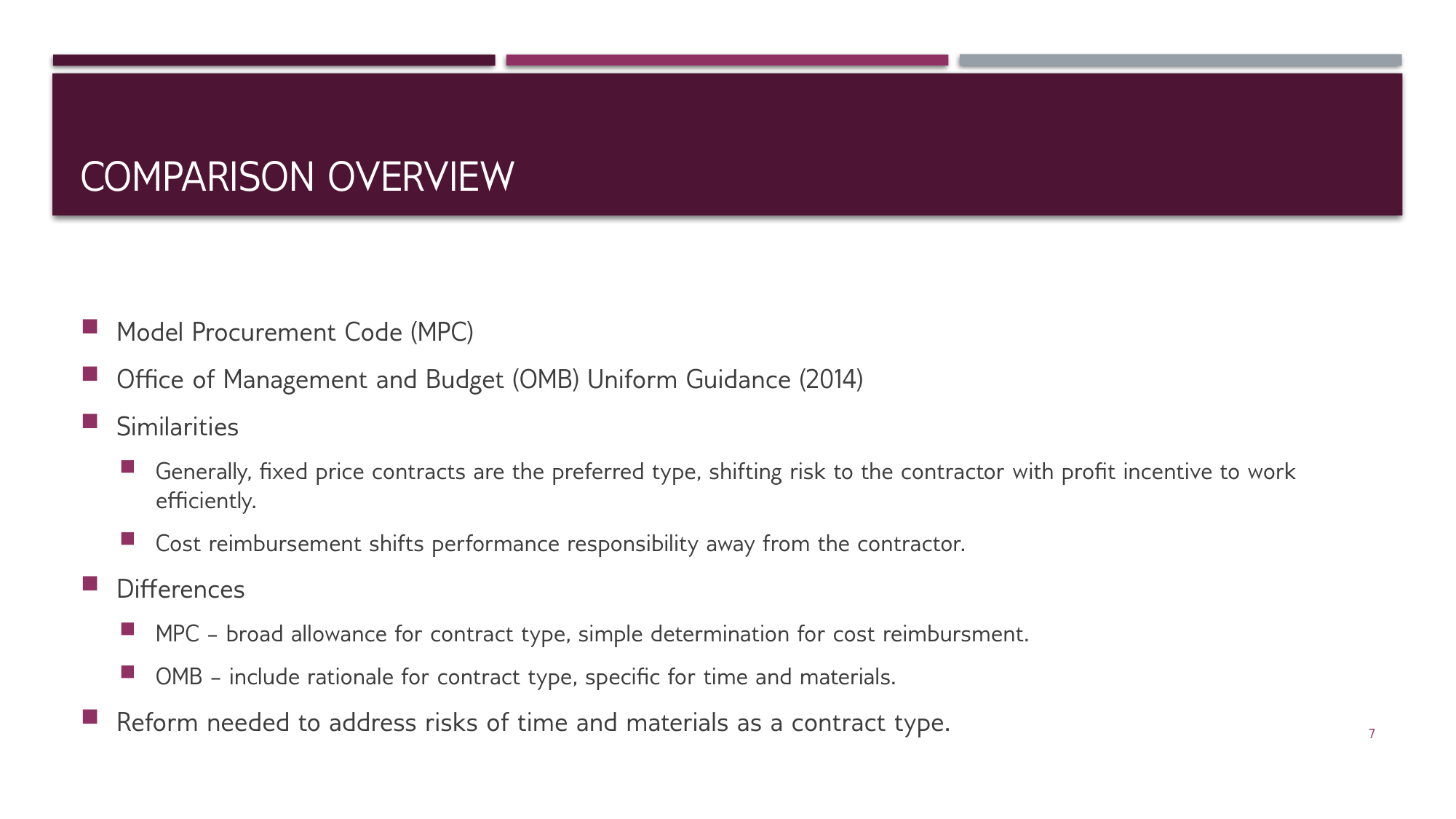

# Comparison Overview
Model Procurement Code (MPC)
Office of Management and Budget (OMB) Uniform Guidance (2014)
Similarities
Generally, fixed price contracts are the preferred type, shifting risk to the contractor with profit incentive to work efficiently.
Cost reimbursement shifts performance responsibility away from the contractor.
Differences
MPC – broad allowance for contract type, simple determination for cost reimbursment.
OMB – include rationale for contract type, specific for time and materials.
Reform needed to address risks of time and materials as a contract type.
7